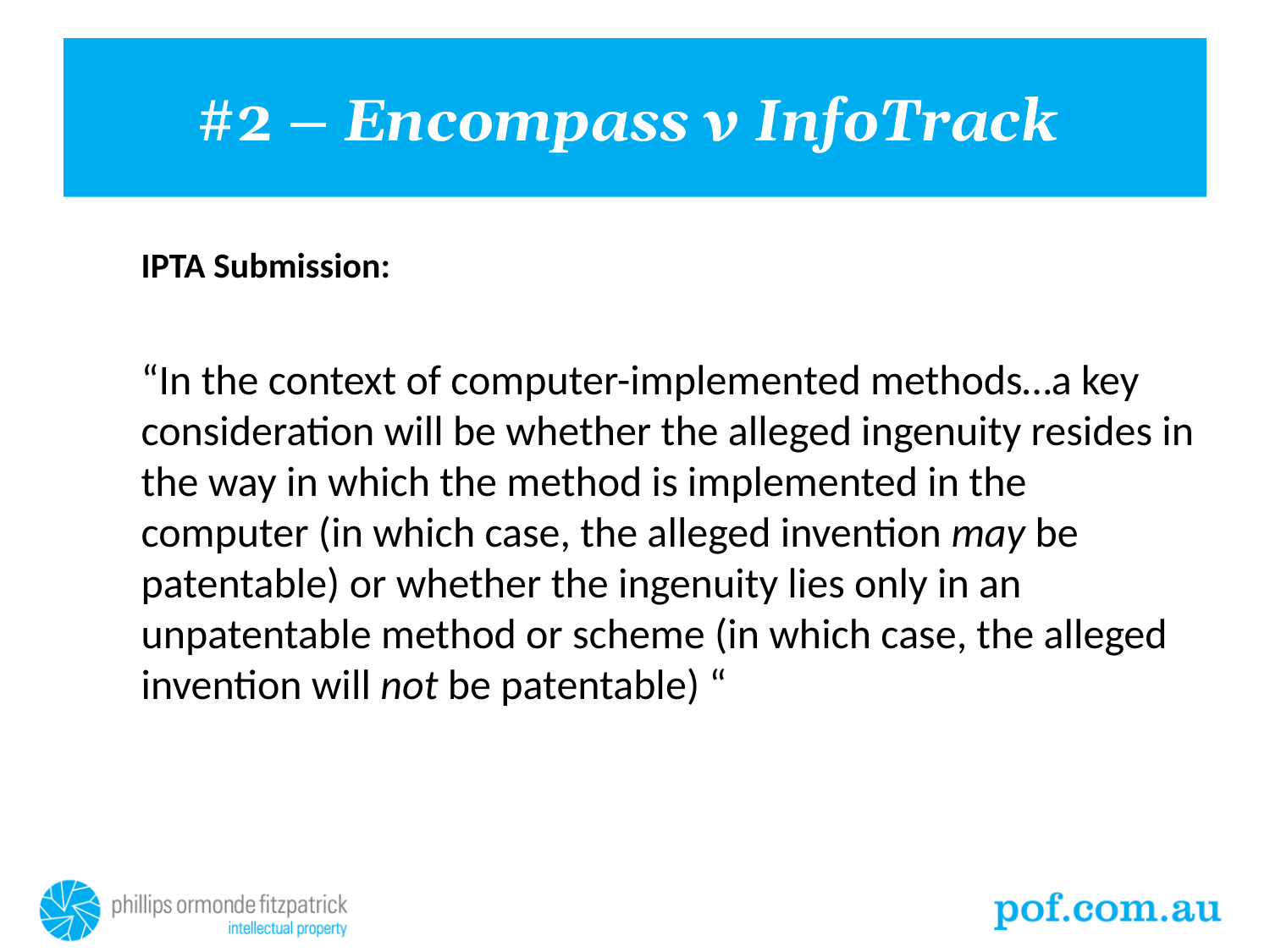

# #2 – Encompass v InfoTrack
IPTA Submission:

“In the context of computer-implemented methods…a key consideration will be whether the alleged ingenuity resides in the way in which the method is implemented in the computer (in which case, the alleged invention may be patentable) or whether the ingenuity lies only in an unpatentable method or scheme (in which case, the alleged invention will not be patentable) “